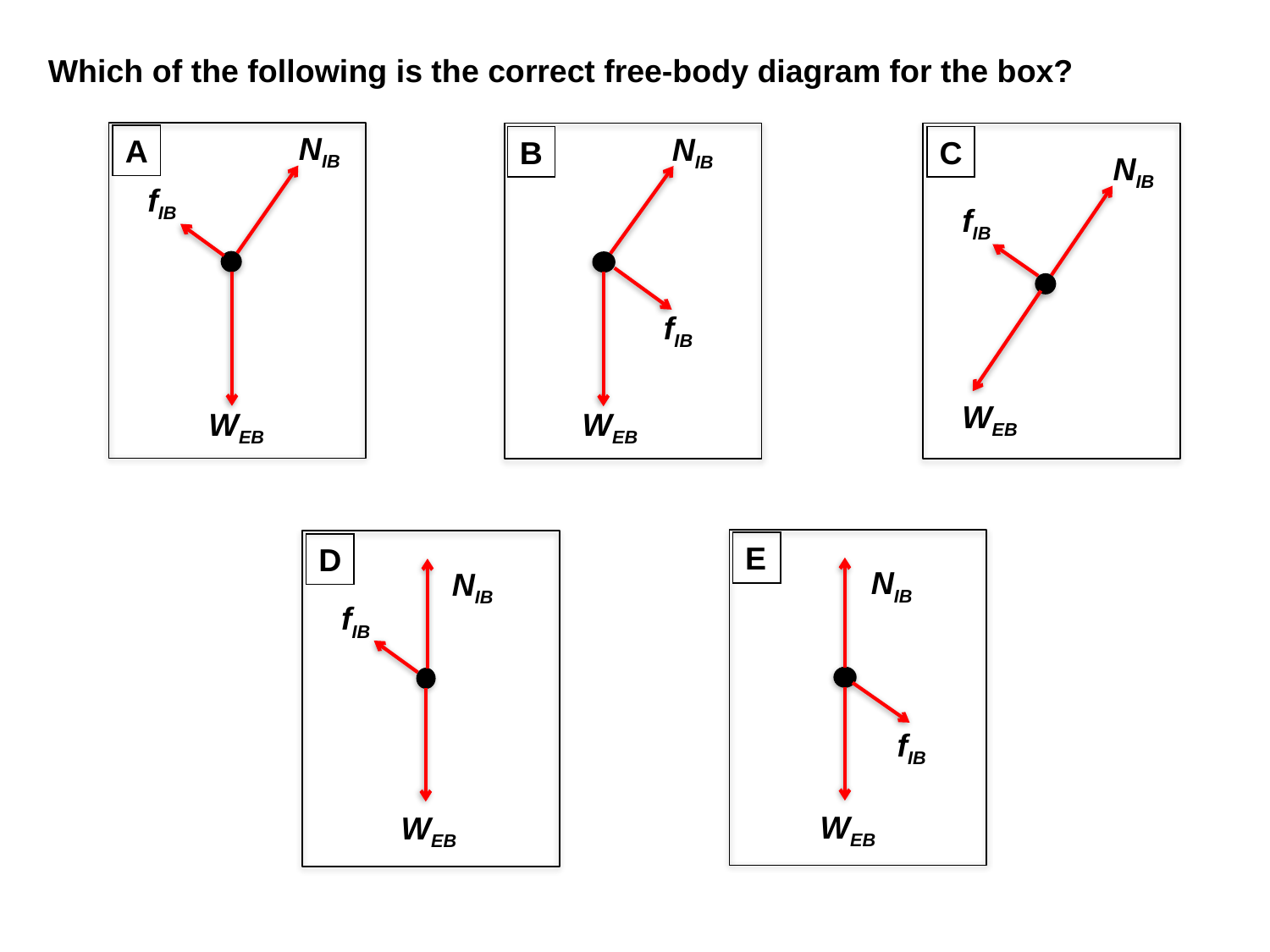

Which of the following is the correct free-body diagram for the box?

NIB

fIB
WEB
A

NIB

fIB
WEB
B

NIB

fIB
WEB
C

NIB

fIB
WEB
E

NIB

fIB
WEB
D